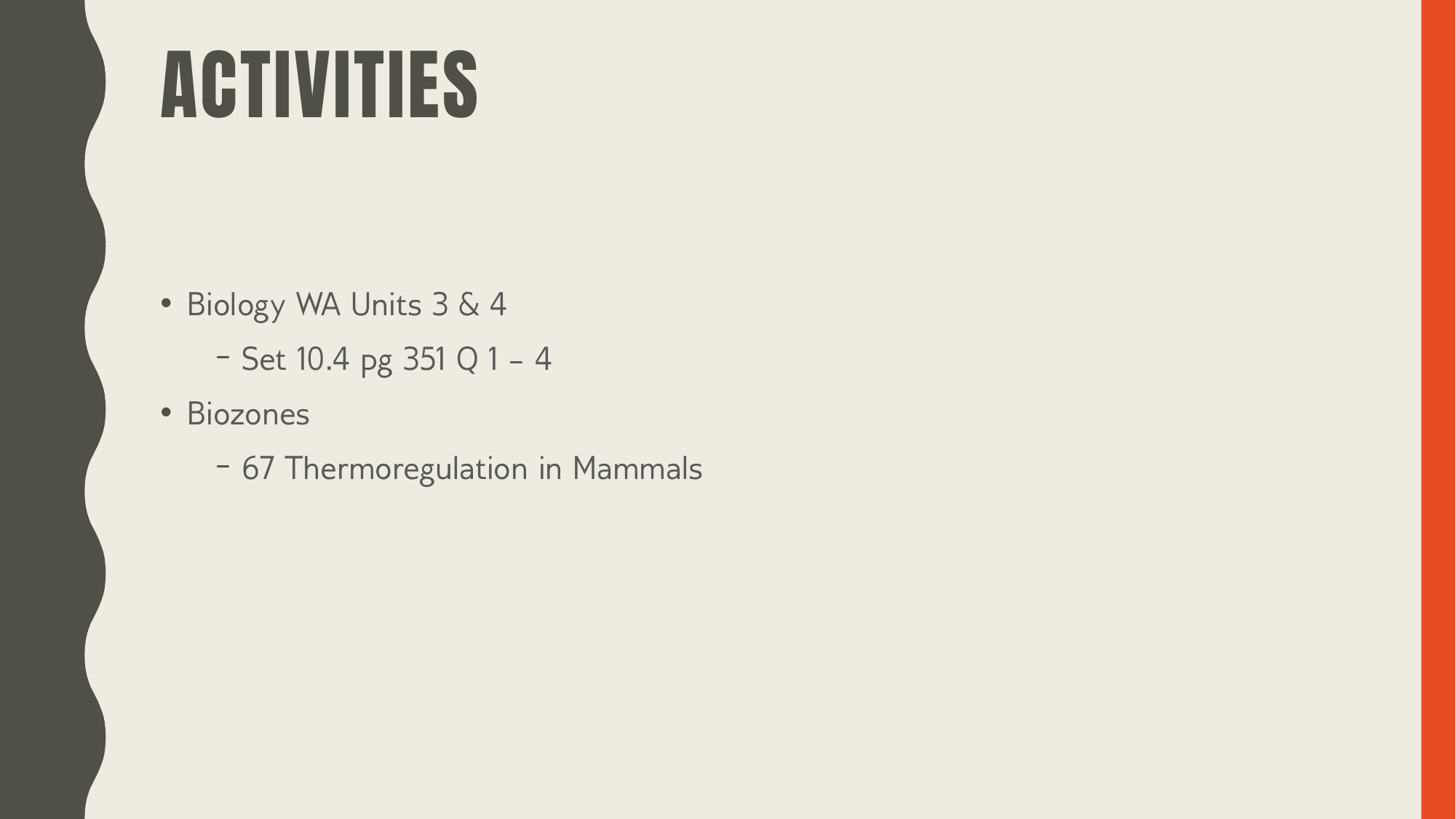

# Activities
Biology WA Units 3 & 4
Set 10.4 pg 351 Q 1 – 4
Biozones
67 Thermoregulation in Mammals